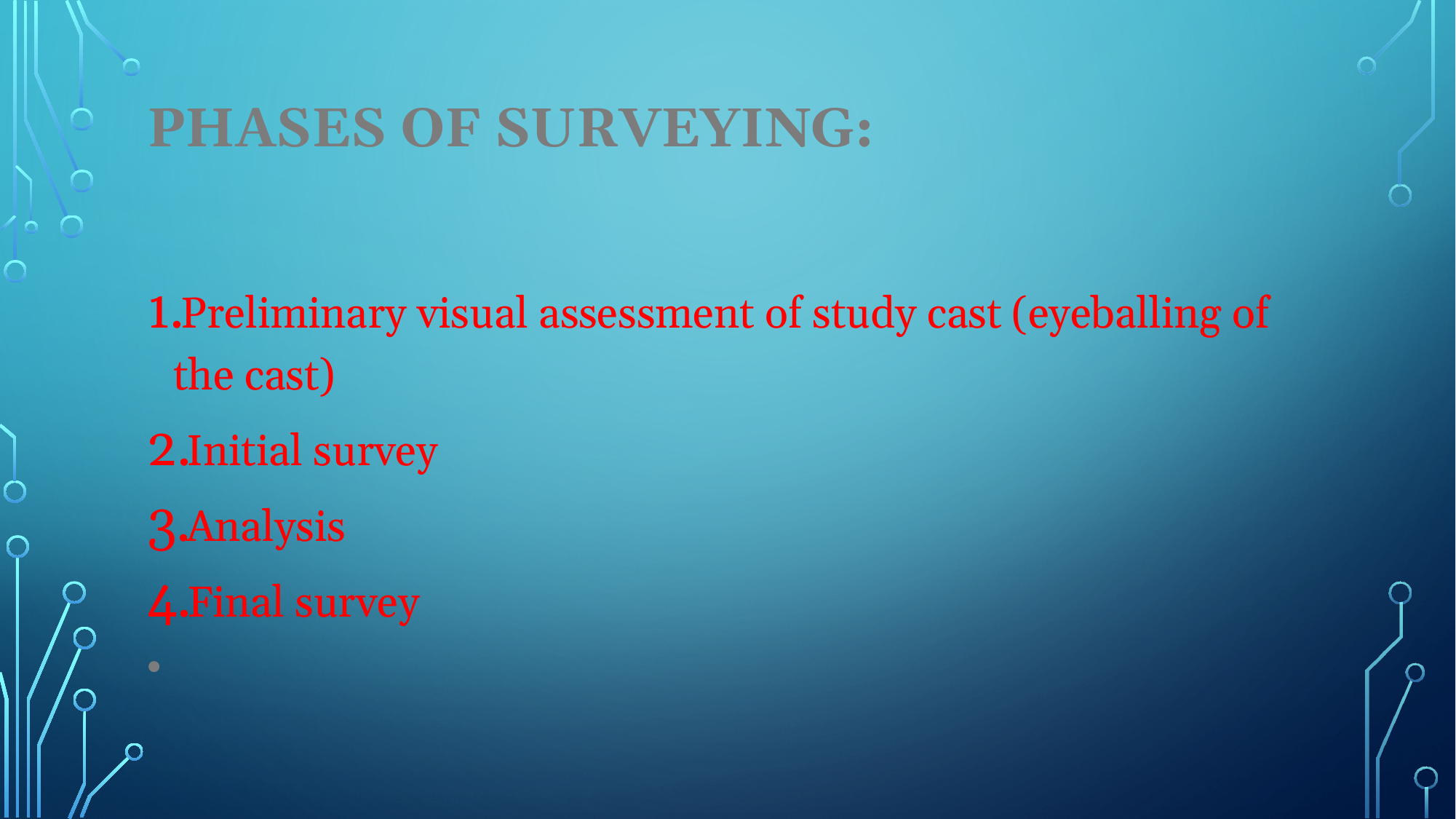

# Phases of surveying:
Preliminary visual assessment of study cast (eyeballing of the cast)
Initial survey
Analysis
Final survey